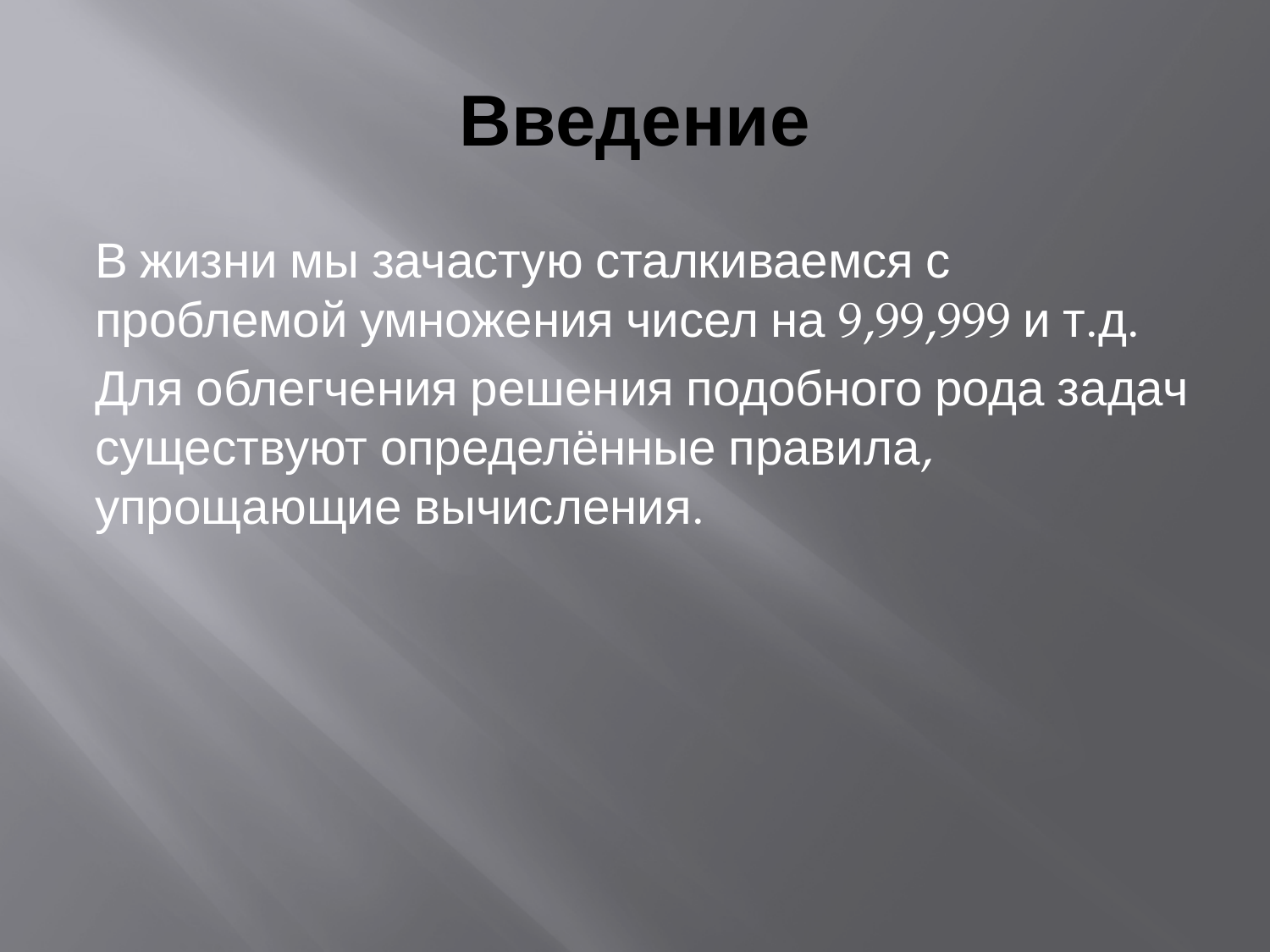

# Введение
В жизни мы зачастую сталкиваемся с проблемой умножения чисел на 9,99,999 и т.д.
Для облегчения решения подобного рода задач существуют определённые правила, упрощающие вычисления.